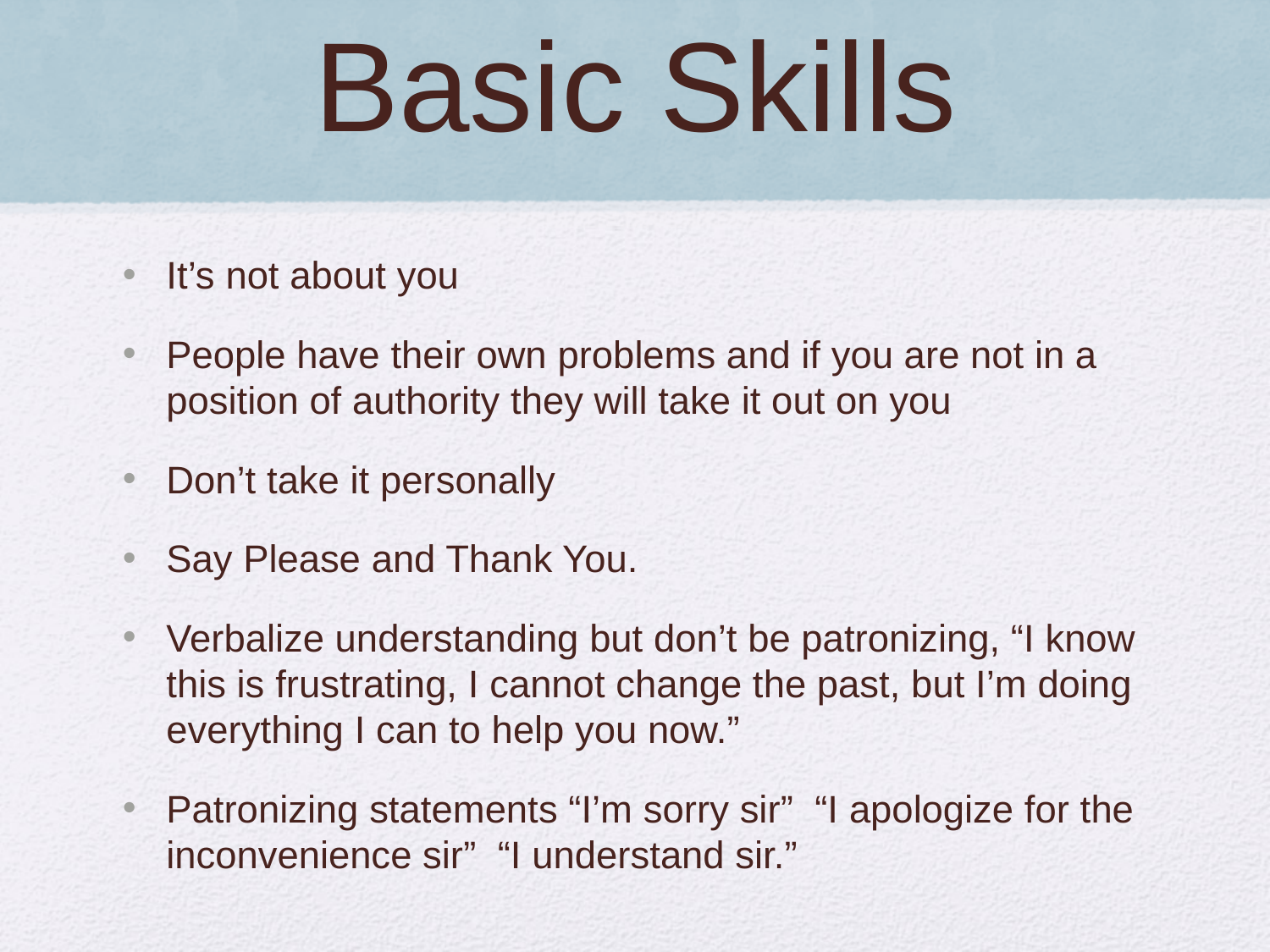

# Basic Skills
It’s not about you
People have their own problems and if you are not in a position of authority they will take it out on you
Don’t take it personally
Say Please and Thank You.
Verbalize understanding but don’t be patronizing, “I know this is frustrating, I cannot change the past, but I’m doing everything I can to help you now.”
Patronizing statements “I’m sorry sir”  “I apologize for the inconvenience sir”  “I understand sir.”